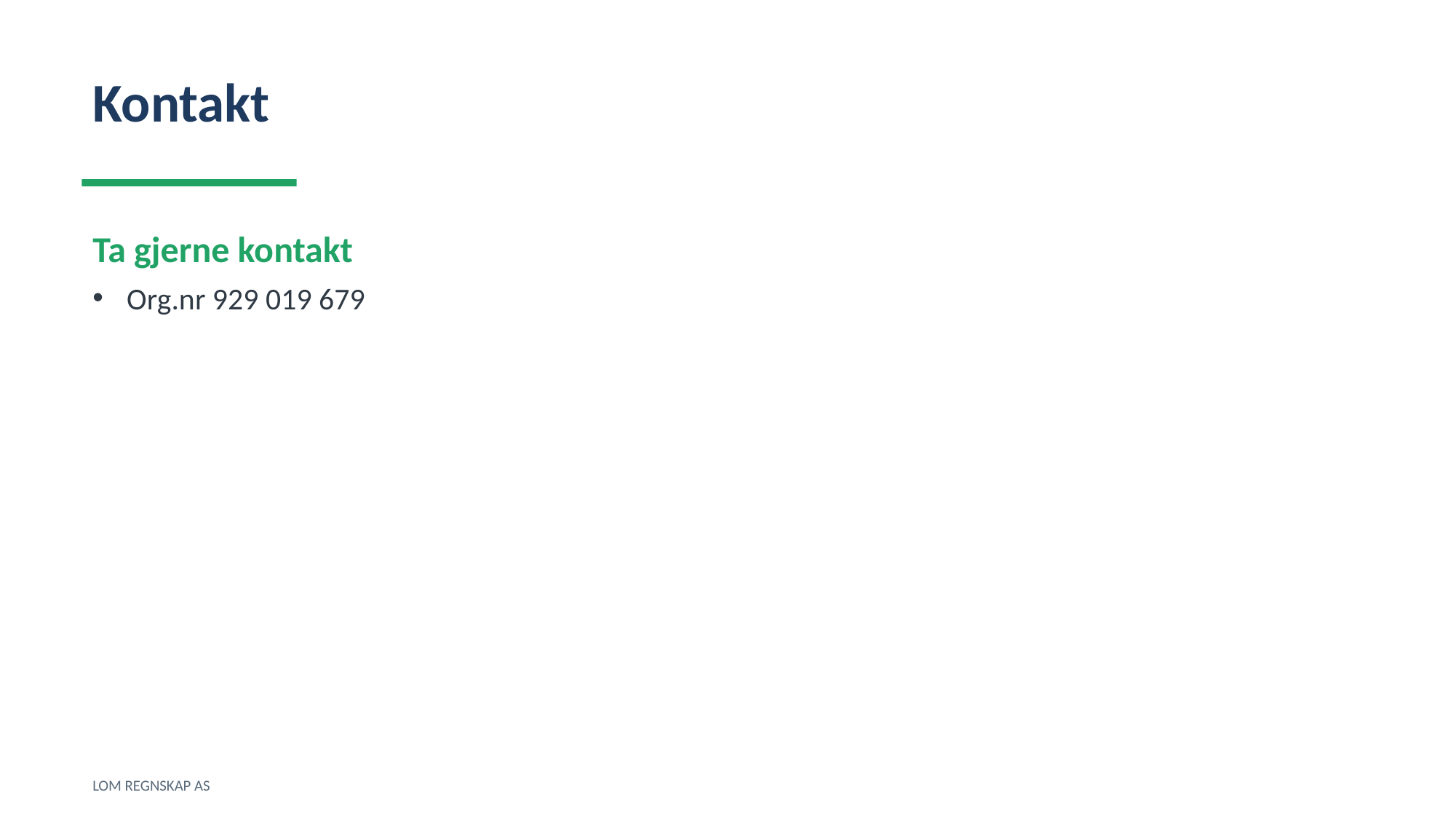

Kontakt

Ta gjerne kontakt
Org.nr 929 019 679
LOM REGNSKAP AS